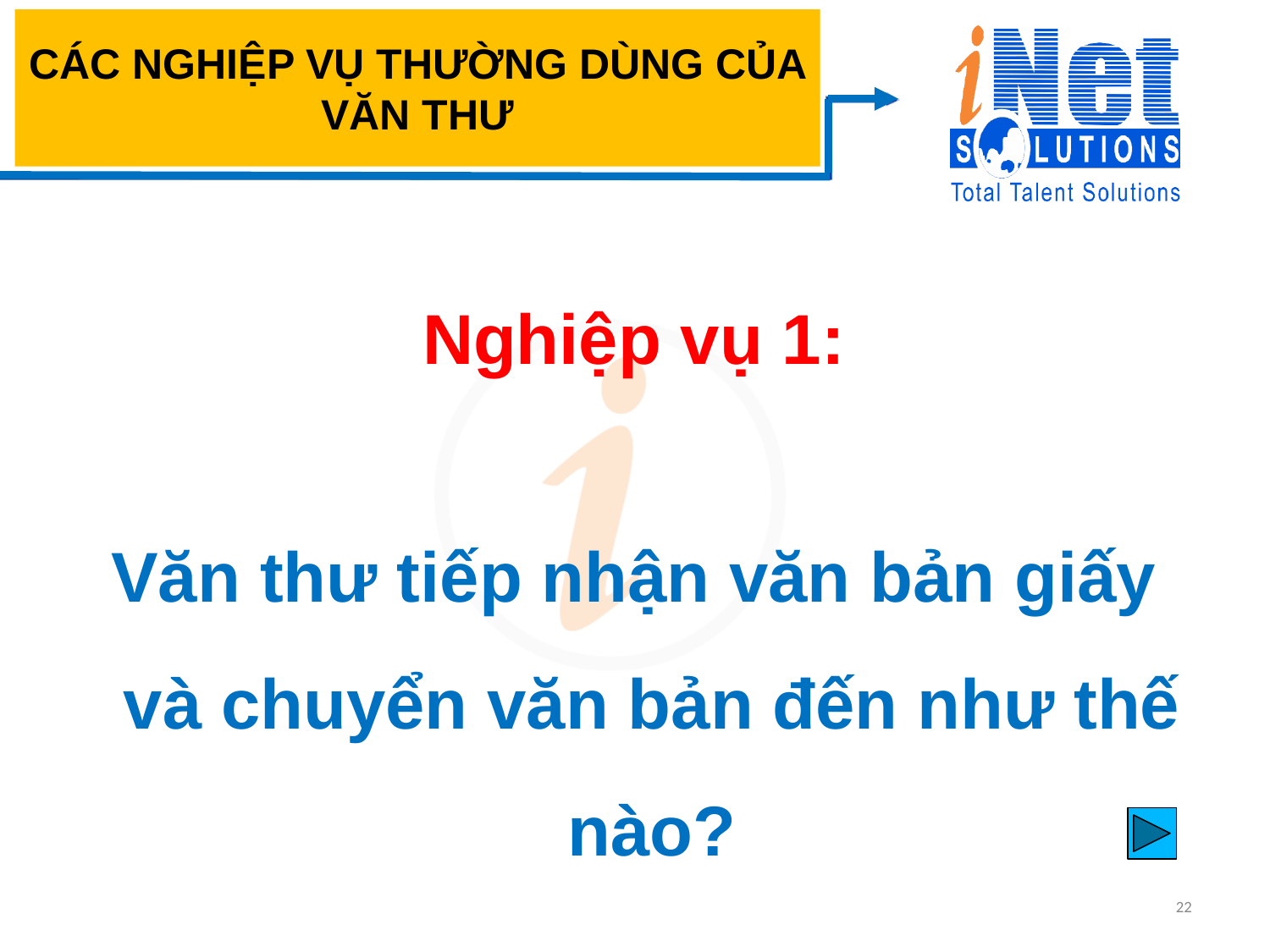

# CÁC NGHIỆP VỤ THƯỜNG DÙNG CỦA VĂN THƯ
Nghiệp vụ 1:
Văn thư tiếp nhận văn bản giấy và chuyển văn bản đến như thế nào?

22